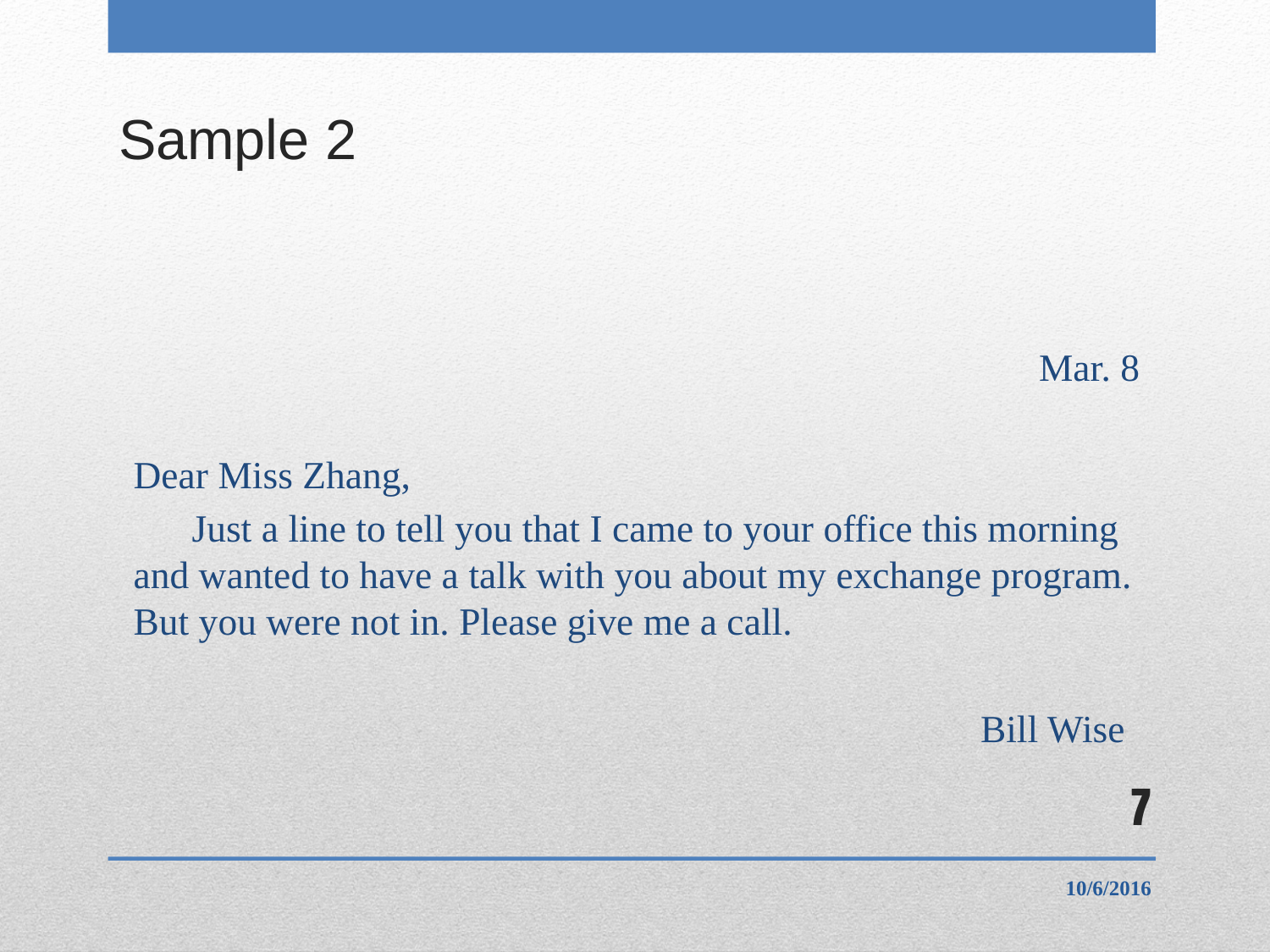

# Sample 2

                                                                                             Mar. 8

Dear Miss Zhang,
      Just a line to tell you that I came to your office this morning and wanted to have a talk with you about my exchange program. But you were not in. Please give me a call.

                                                                                       Bill Wise
7
10/6/2016